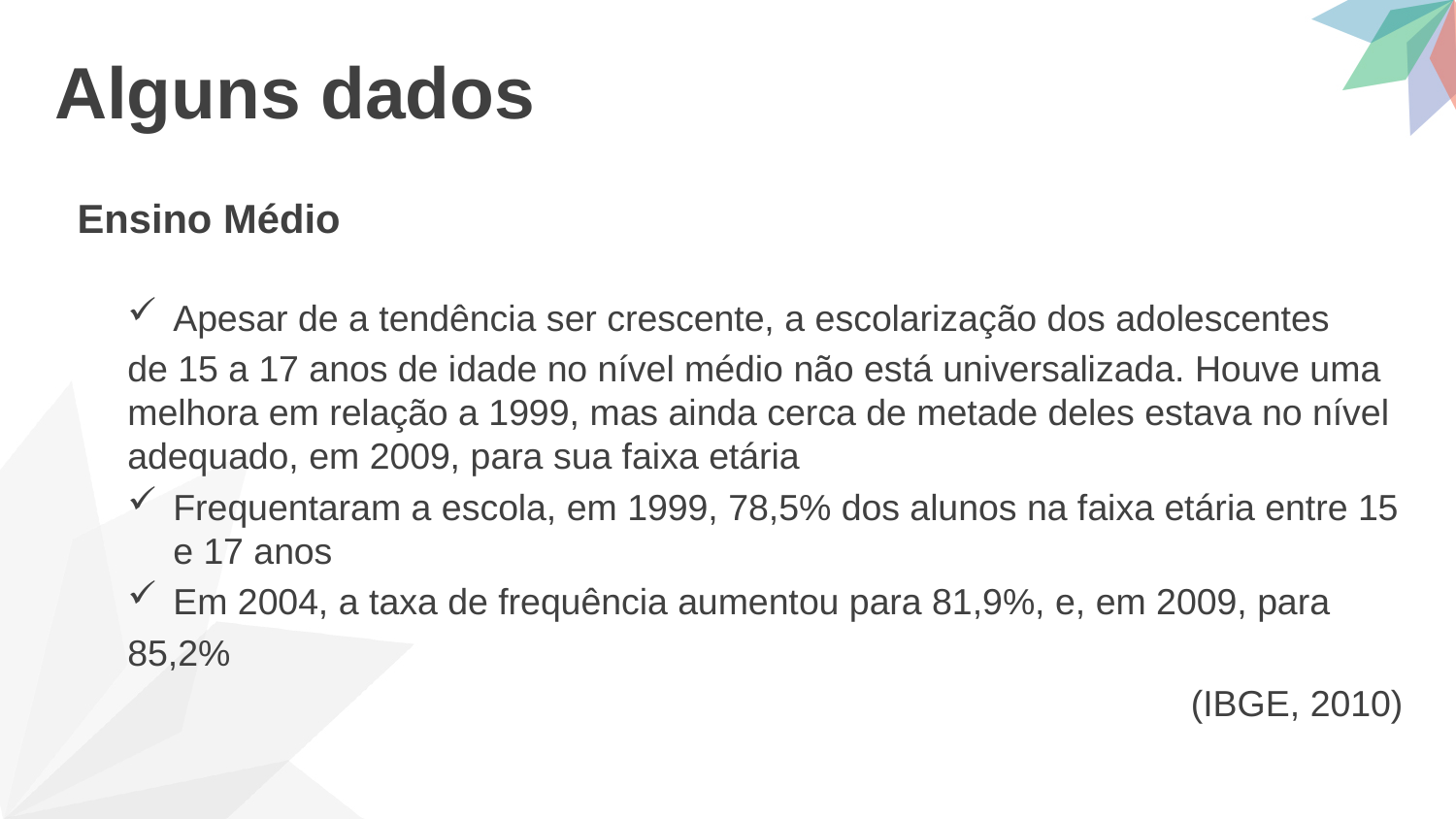

# Alguns dados
Ensino Médio
Apesar de a tendência ser crescente, a escolarização dos adolescentes
de 15 a 17 anos de idade no nível médio não está universalizada. Houve uma melhora em relação a 1999, mas ainda cerca de metade deles estava no nível adequado, em 2009, para sua faixa etária
Frequentaram a escola, em 1999, 78,5% dos alunos na faixa etária entre 15 e 17 anos
Em 2004, a taxa de frequência aumentou para 81,9%, e, em 2009, para
85,2%
(IBGE, 2010)